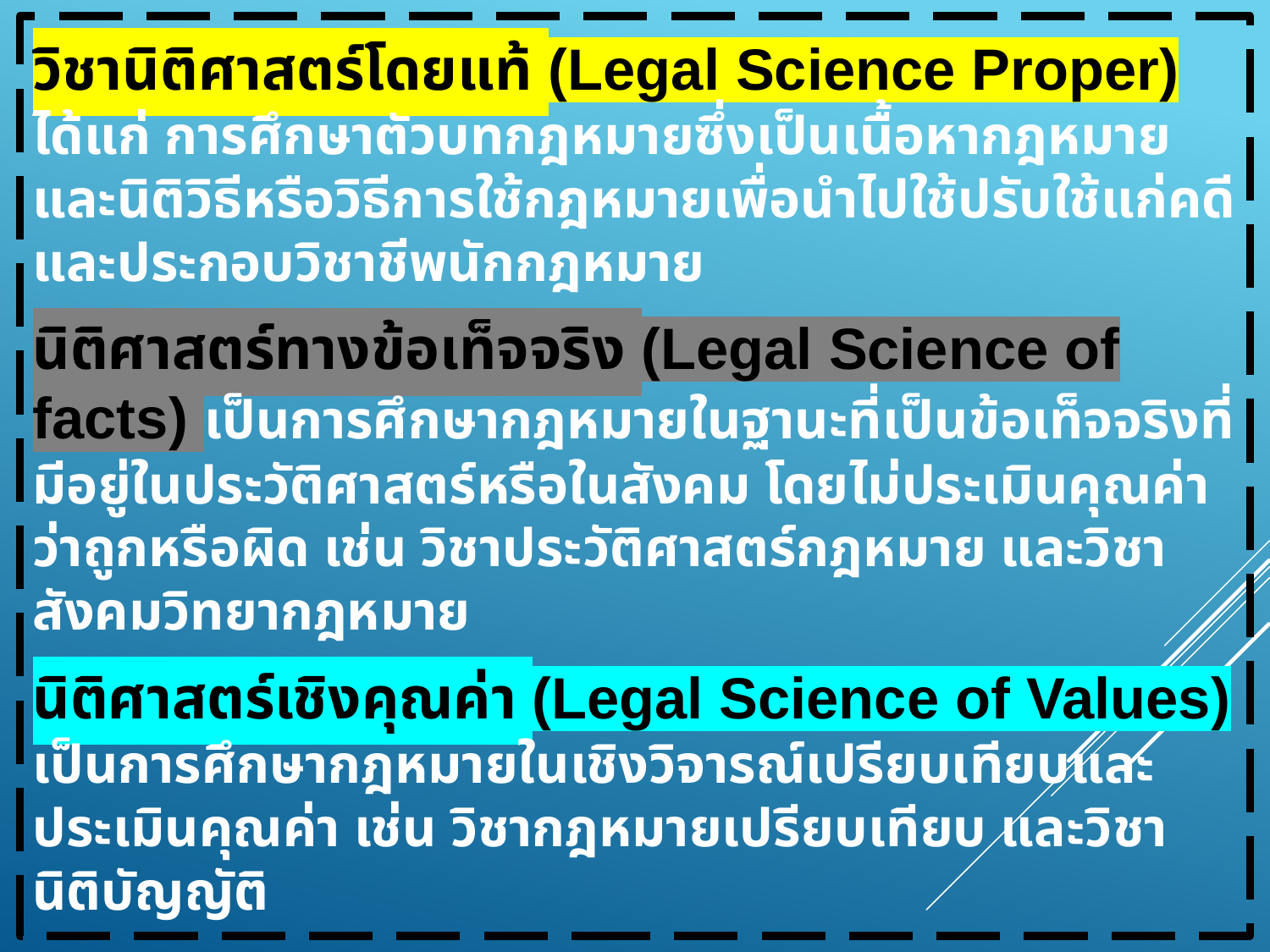

วิชานิติศาสตร์โดยแท้ (Legal Science Proper) ได้แก่ การศึกษาตัวบทกฎหมายซึ่งเป็นเนื้อหากฎหมาย และนิติวิธีหรือวิธีการใช้กฎหมายเพื่อนำไปใช้ปรับใช้แก่คดีและประกอบวิชาชีพนักกฎหมาย
นิติศาสตร์ทางข้อเท็จจริง (Legal Science of facts) เป็นการศึกษากฎหมายในฐานะที่เป็นข้อเท็จจริงที่มีอยู่ในประวัติศาสตร์หรือในสังคม โดยไม่ประเมินคุณค่าว่าถูกหรือผิด เช่น วิชาประวัติศาสตร์กฎหมาย และวิชาสังคมวิทยากฎหมาย
นิติศาสตร์เชิงคุณค่า (Legal Science of Values) เป็นการศึกษากฎหมายในเชิงวิจารณ์เปรียบเทียบและประเมินคุณค่า เช่น วิชากฎหมายเปรียบเทียบ และวิชานิติบัญญัติ